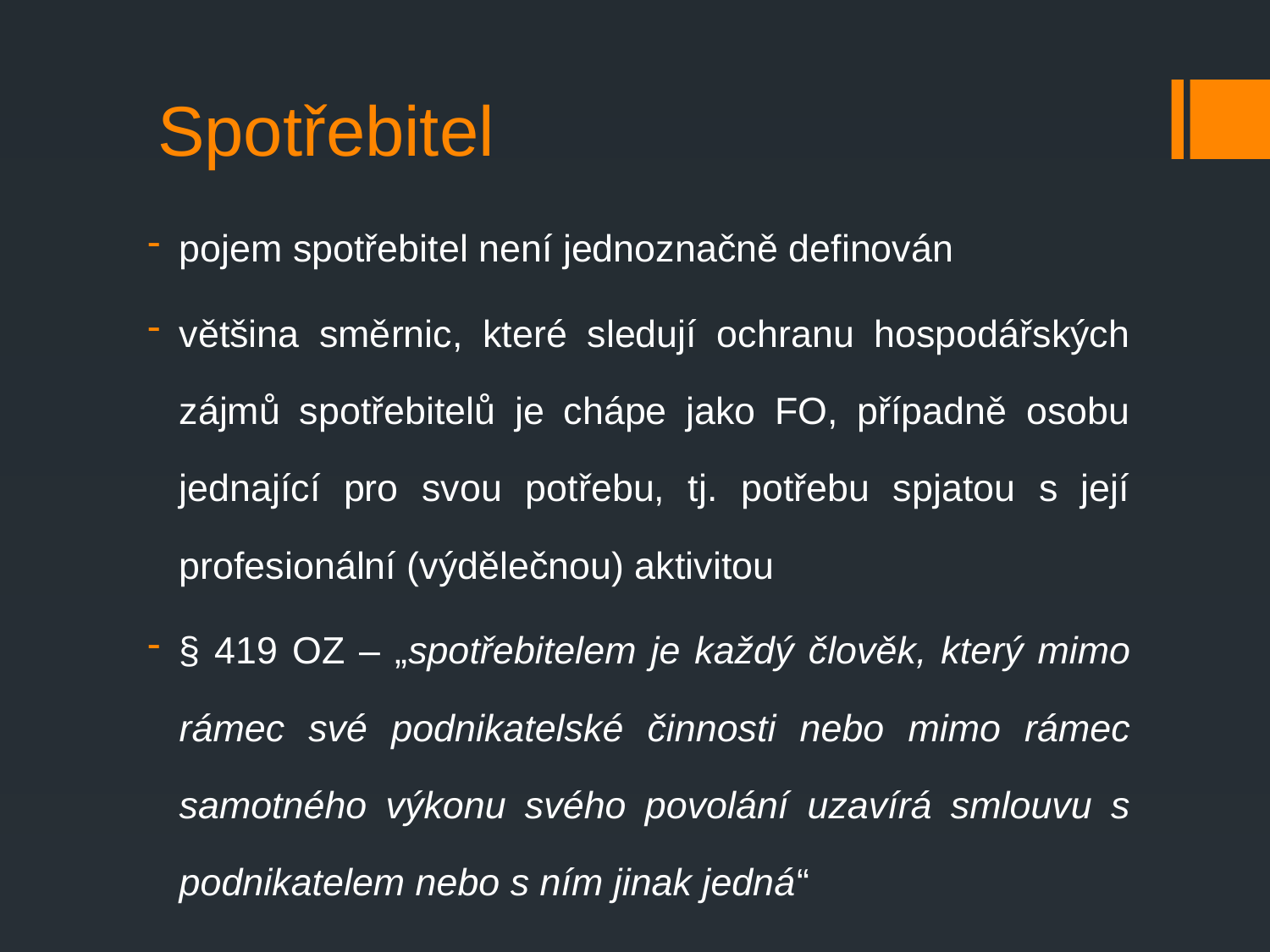

# Spotřebitel
pojem spotřebitel není jednoznačně definován
většina směrnic, které sledují ochranu hospodářských zájmů spotřebitelů je chápe jako FO, případně osobu jednající pro svou potřebu, tj. potřebu spjatou s její profesionální (výdělečnou) aktivitou
§ 419 OZ – „spotřebitelem je každý člověk, který mimo rámec své podnikatelské činnosti nebo mimo rámec samotného výkonu svého povolání uzavírá smlouvu s podnikatelem nebo s ním jinak jedná“